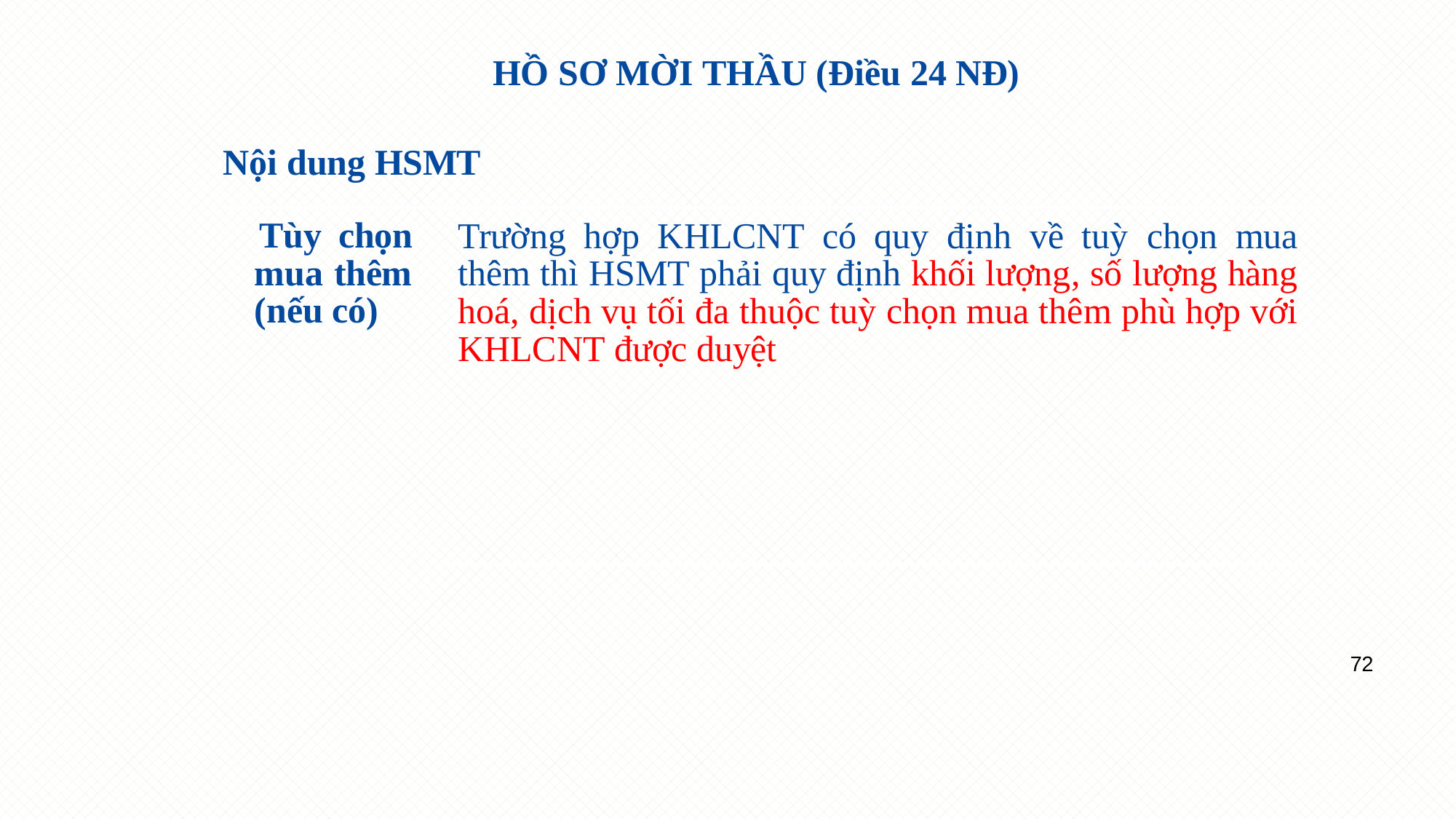

# HỒ SƠ MỜI THẦU (Điều 24 NĐ)
Nội dung HSMT

Tùy chọn mua thêm (nếu có)
Trường hợp KHLCNT có quy định về tuỳ chọn mua thêm thì HSMT phải quy định khối lượng, số lượng hàng hoá, dịch vụ tối đa thuộc tuỳ chọn mua thêm phù hợp với KHLCNT được duyệt

72